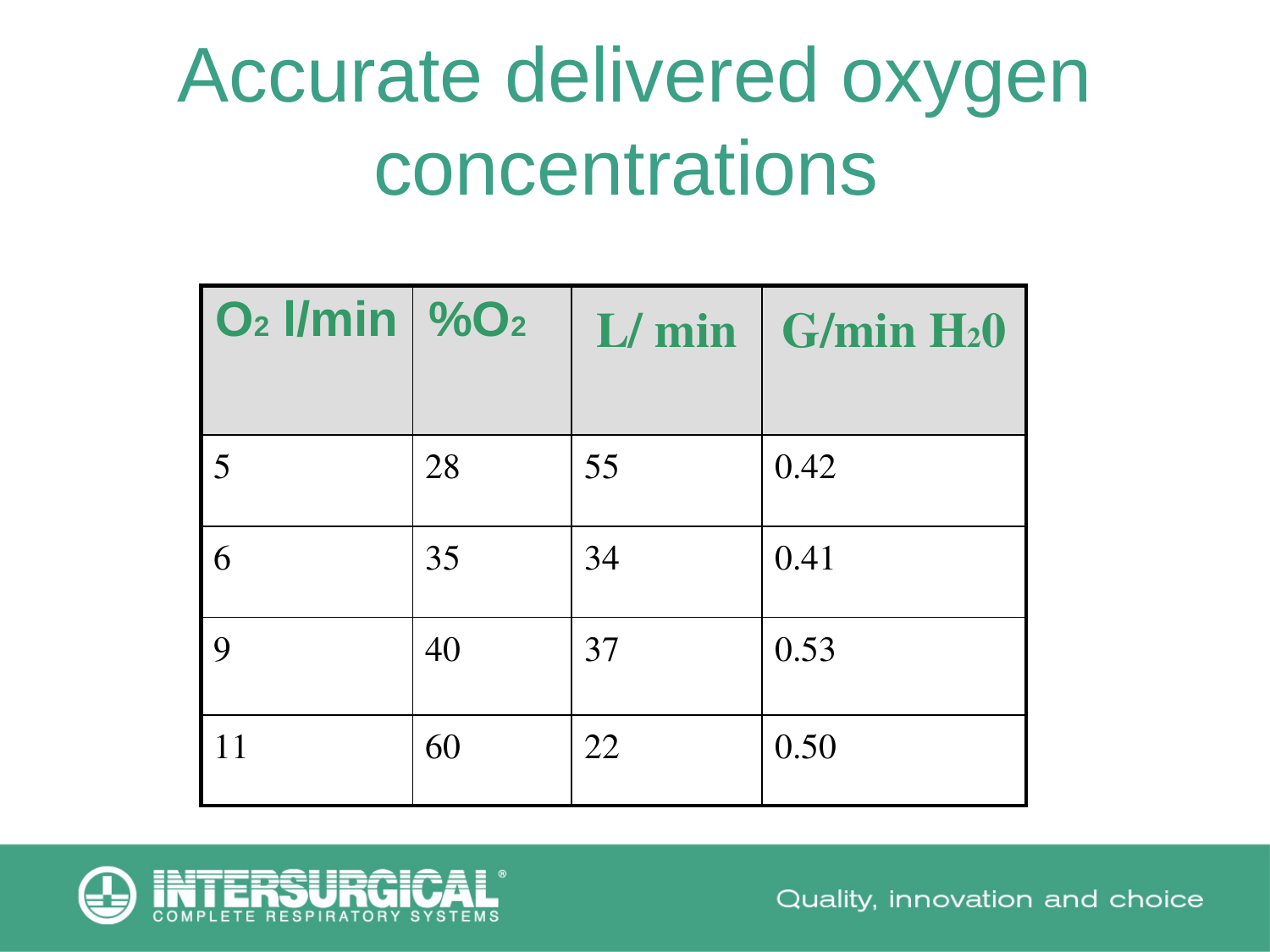

# Accurate delivered oxygen concentrations
| O2 l/min | %O2 | L/ min | G/min H20 |
| --- | --- | --- | --- |
| 5 | 28 | 55 | 0.42 |
| 6 | 35 | 34 | 0.41 |
| 9 | 40 | 37 | 0.53 |
| 11 | 60 | 22 | 0.50 |